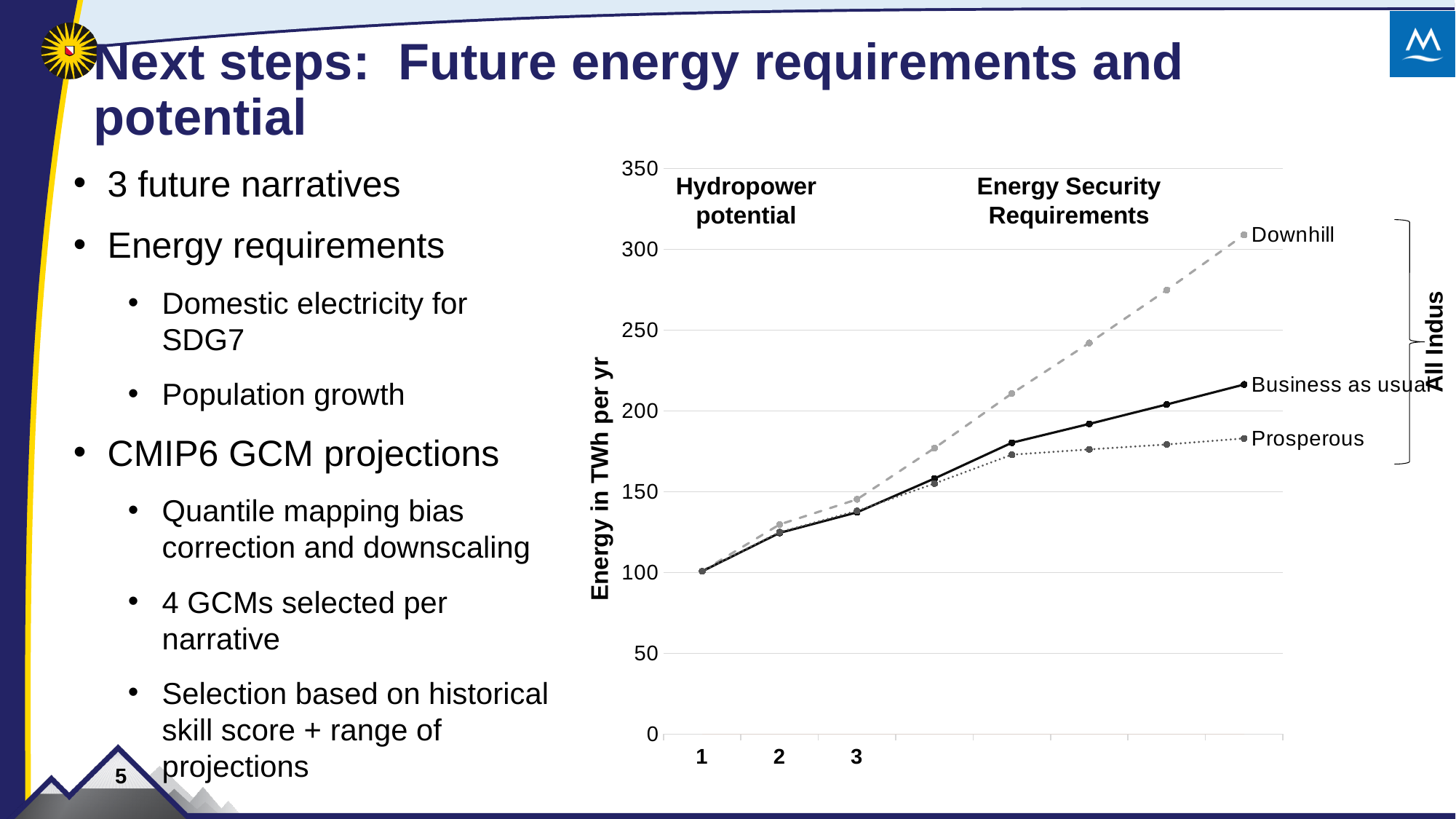

# Next steps:  Future energy requirements and potential
3 future narratives
Energy requirements
Domestic electricity for SDG7
Population growth
CMIP6 GCM projections
Quantile mapping bias correction and downscaling
4 GCMs selected per narrative
Selection based on historical skill score + range of projections

### Chart

| Category | Technical | Financial | Sustainable | Downhill | Business as usual | Prosperous |
|---|---|---|---|---|---|---|
Hydropower potential
Energy Security Requirements

All Indus